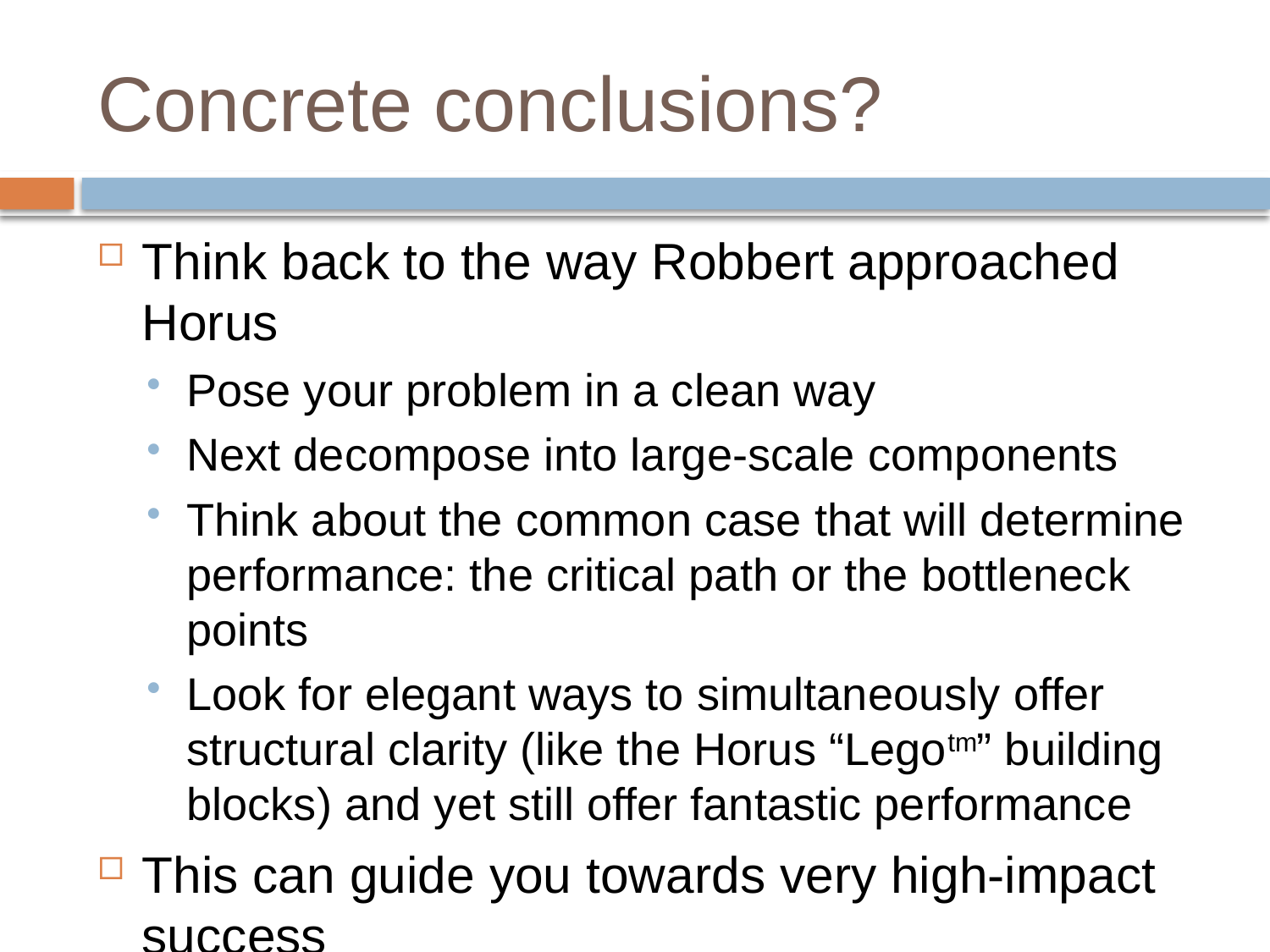

# Concrete conclusions?
Think back to the way Robbert approached Horus
Pose your problem in a clean way
Next decompose into large-scale components
Think about the common case that will determine performance: the critical path or the bottleneck points
Look for elegant ways to simultaneously offer structural clarity (like the Horus “Legotm” building blocks) and yet still offer fantastic performance
This can guide you towards very high-impact success